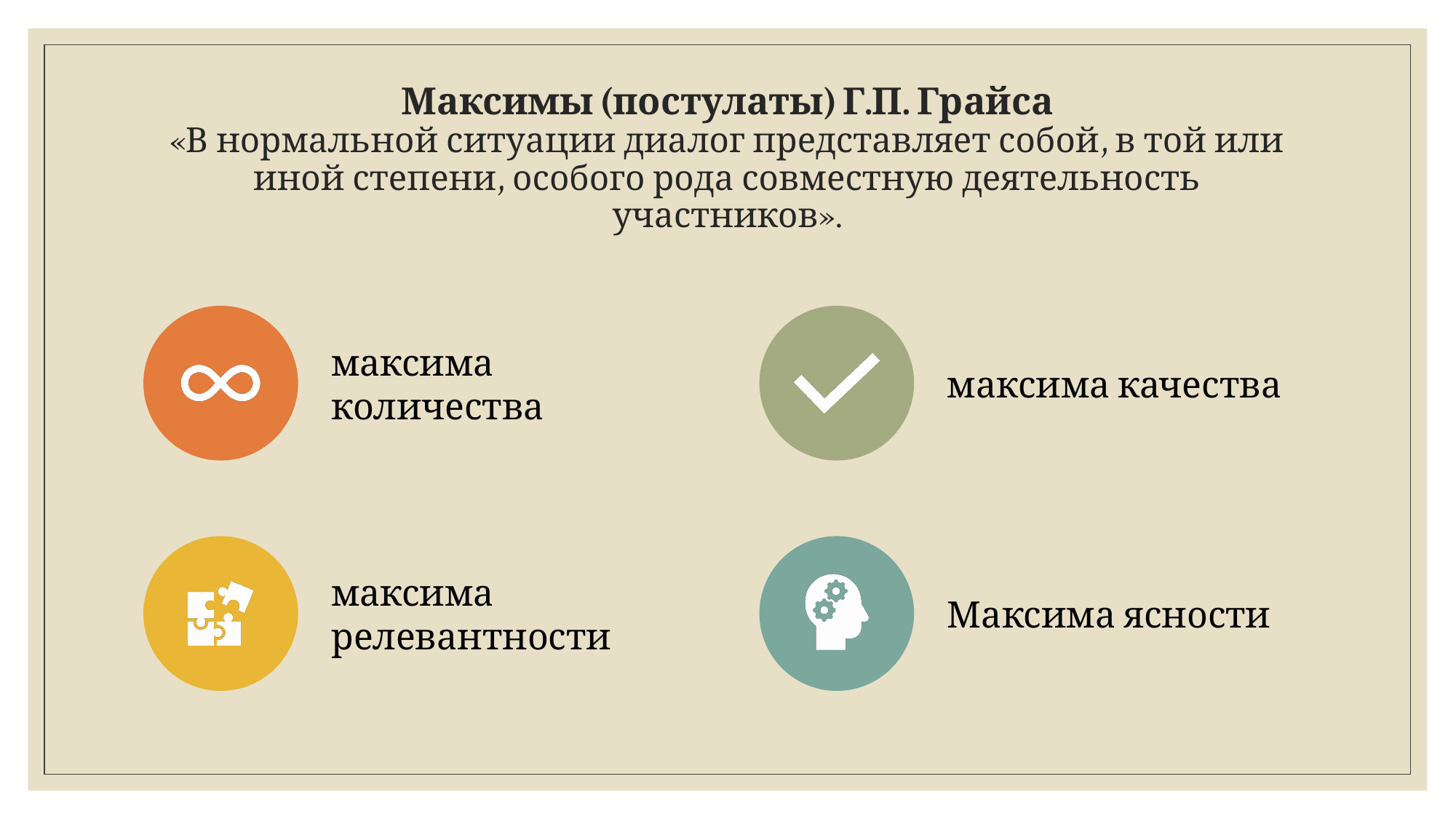

# Максимы (постулаты) Г.П. Грайса «В нормальной ситуации диалог представляет собой, в той или иной степени, особого рода совместную деятельность участников».
максима количества
максима качества
максима релевантности
Максима ясности